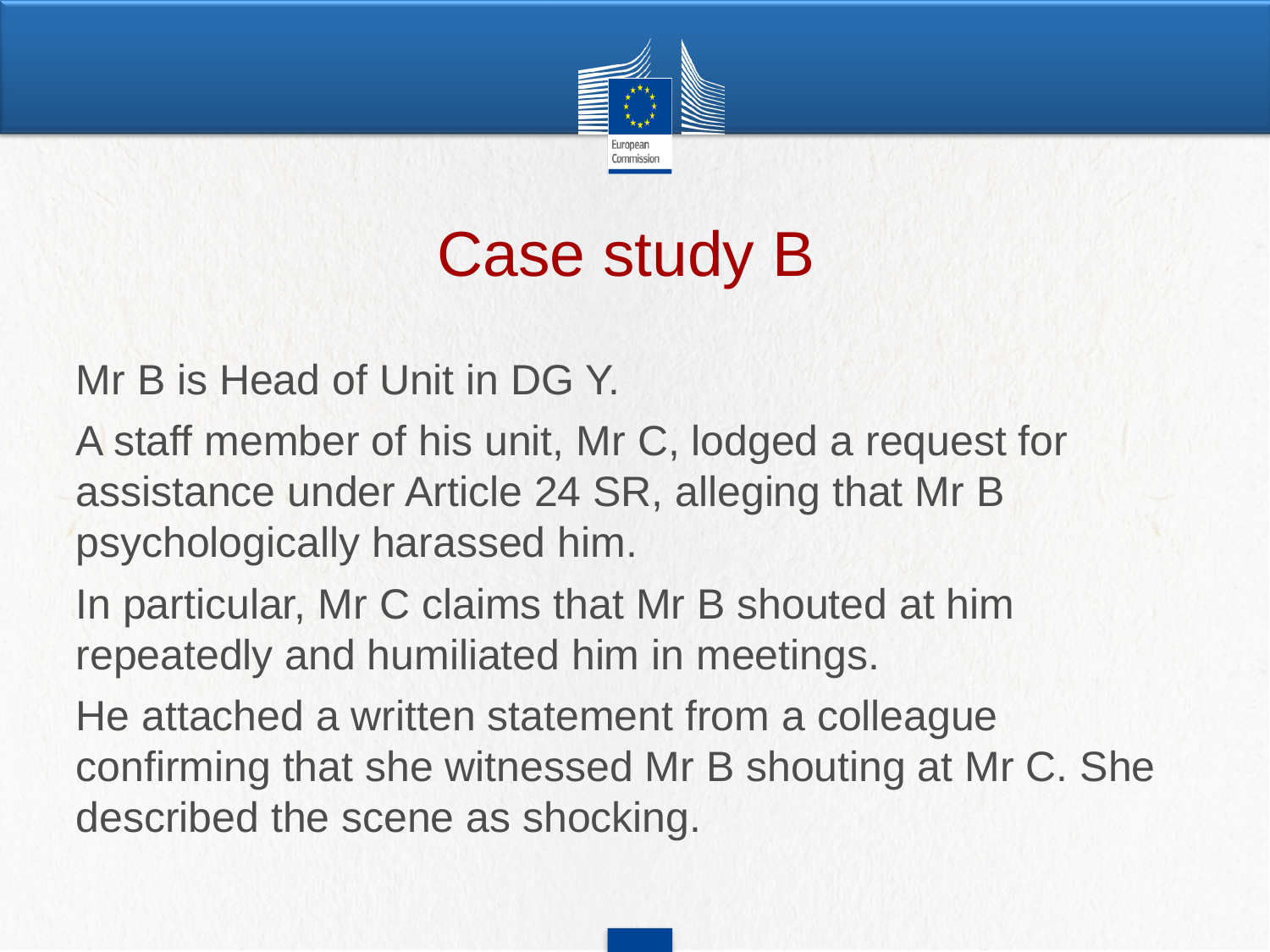

# Case study B
Mr B is Head of Unit in DG Y.
A staff member of his unit, Mr C, lodged a request for assistance under Article 24 SR, alleging that Mr B psychologically harassed him.
In particular, Mr C claims that Mr B shouted at him repeatedly and humiliated him in meetings.
He attached a written statement from a colleague confirming that she witnessed Mr B shouting at Mr C. She described the scene as shocking.